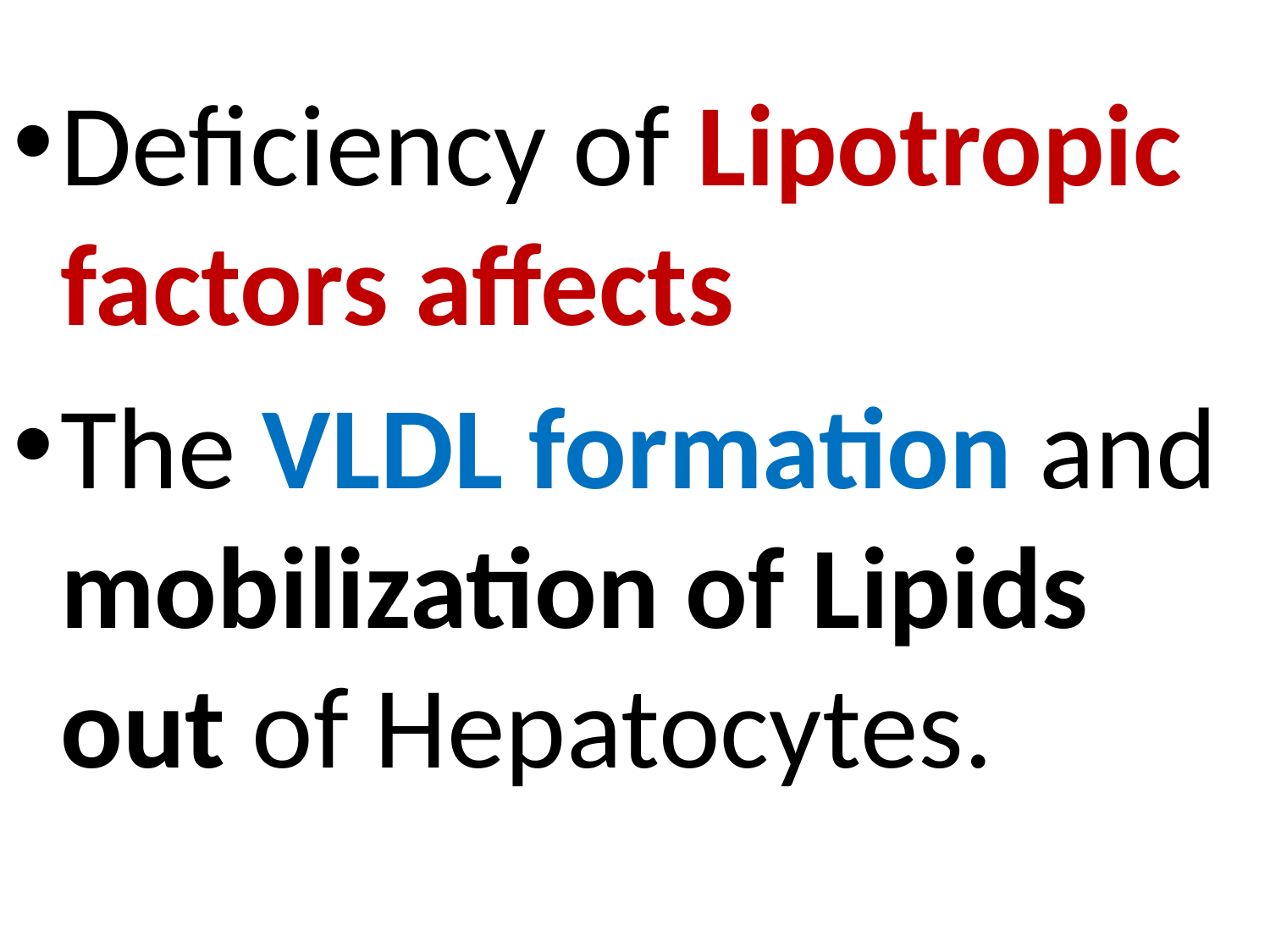

Deficiency of Lipotropic factors affects
The VLDL formation and mobilization of Lipids out of Hepatocytes.